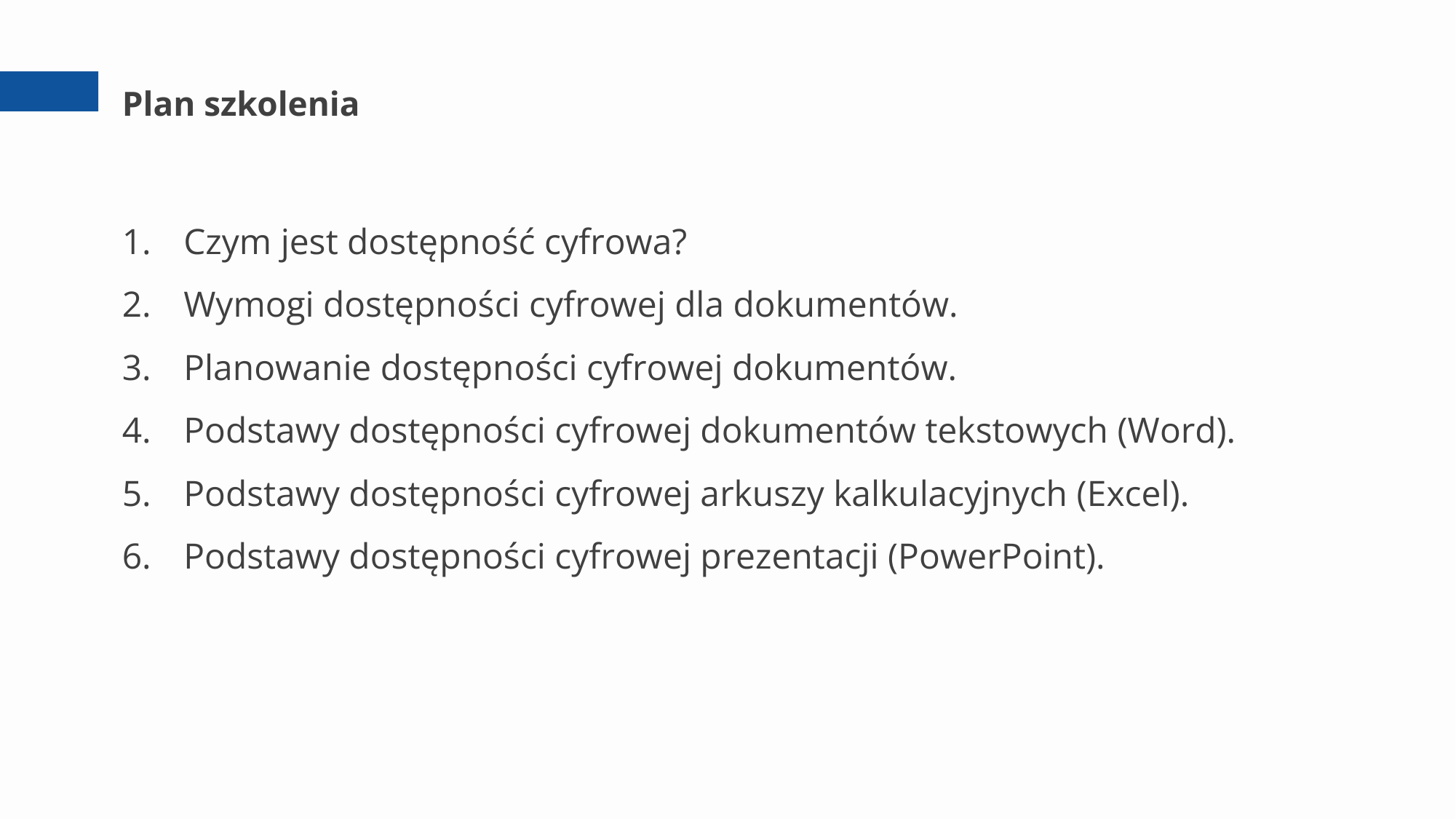

# Plan szkolenia
Czym jest dostępność cyfrowa?
Wymogi dostępności cyfrowej dla dokumentów.
Planowanie dostępności cyfrowej dokumentów.
Podstawy dostępności cyfrowej dokumentów tekstowych (Word).
Podstawy dostępności cyfrowej arkuszy kalkulacyjnych (Excel).
Podstawy dostępności cyfrowej prezentacji (PowerPoint).